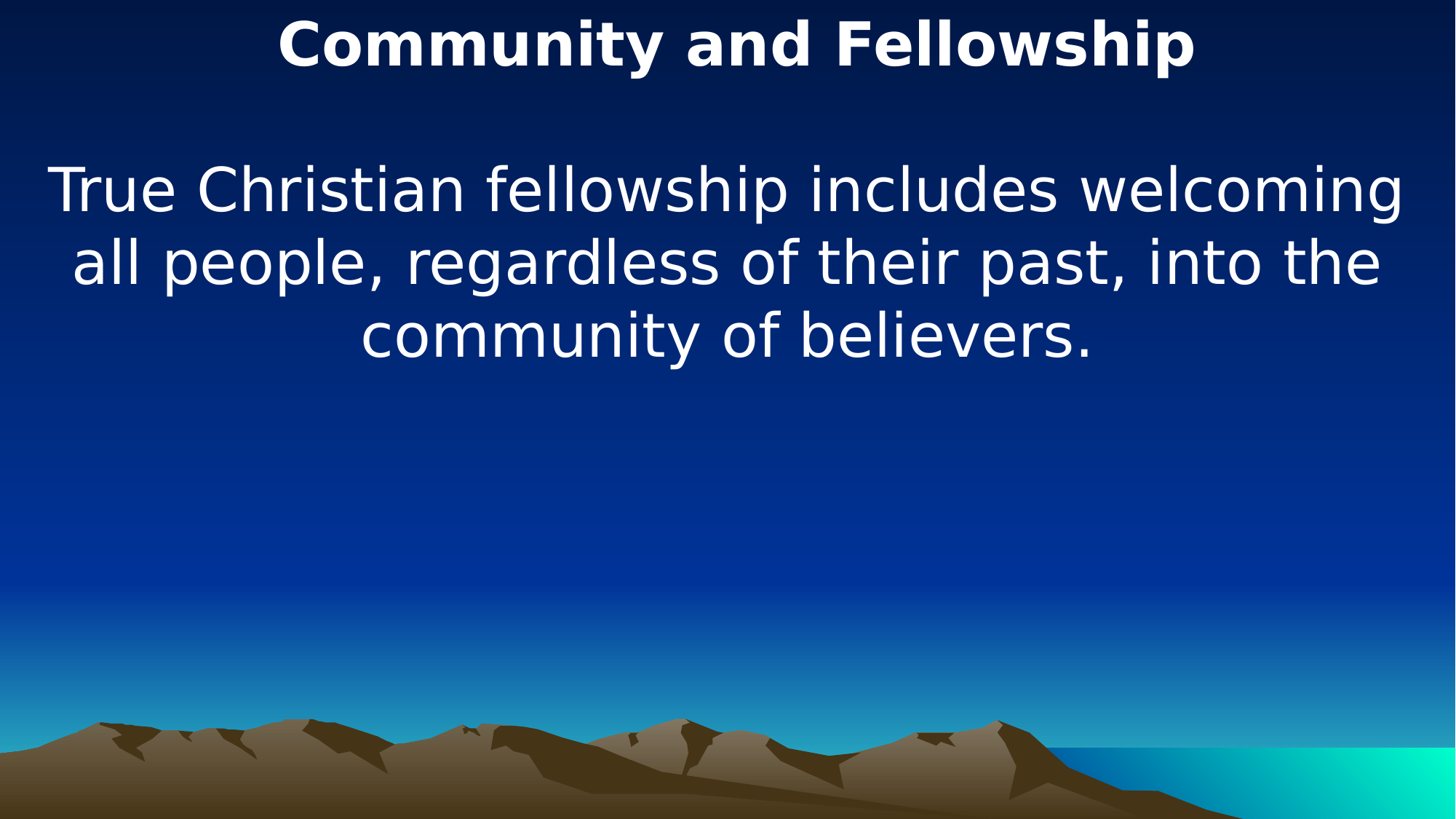

Community and Fellowship

True Christian fellowship includes welcoming all people, regardless of their past, into the community of believers.